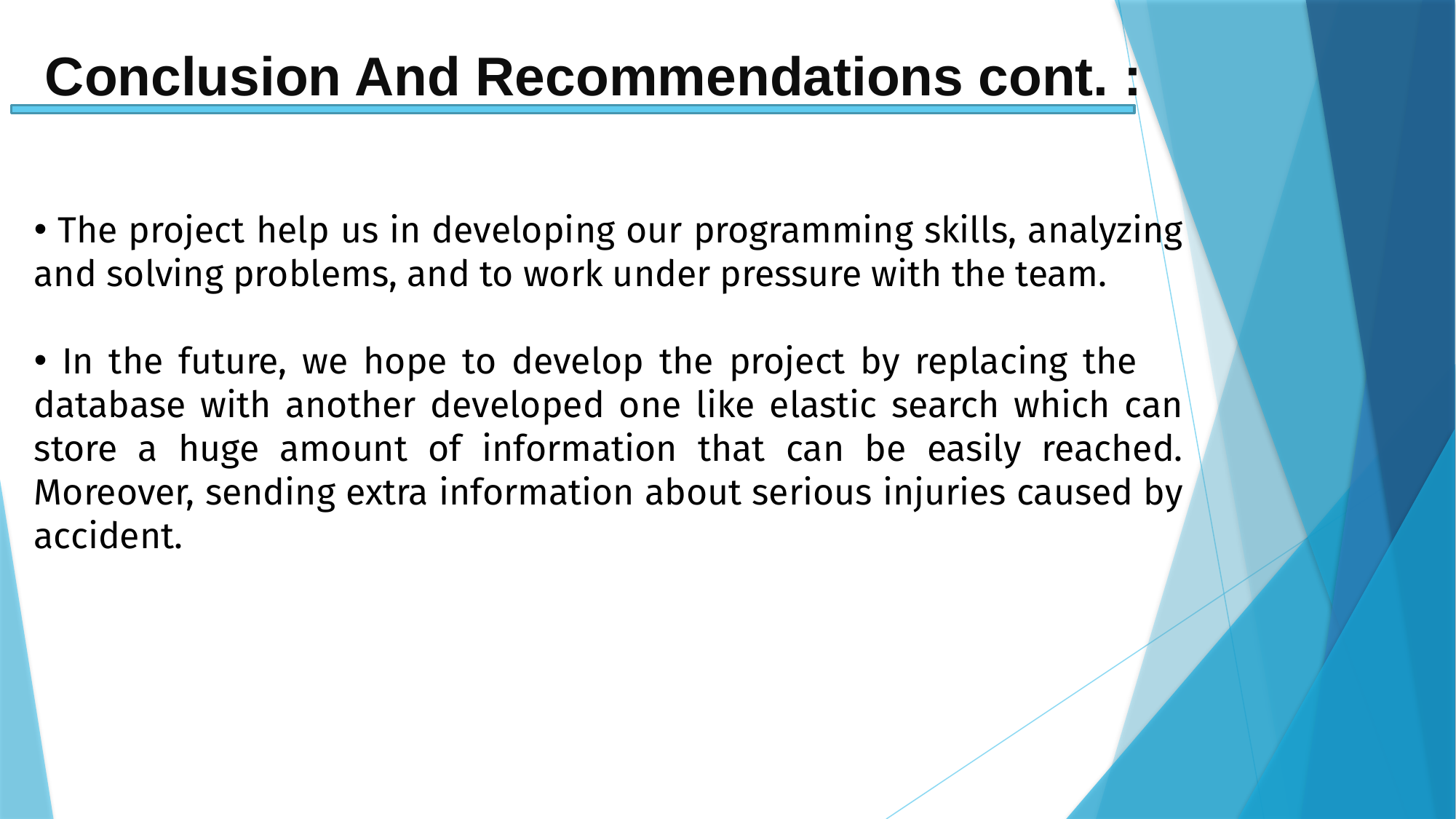

Conclusion And Recommendations cont. :

 The project help us in developing our programming skills, analyzing and solving problems, and to work under pressure with the team.

 In the future, we hope to develop the project by replacing the    database with another developed one like elastic search which can store a huge amount of information that can be easily reached. Moreover, sending extra information about serious injuries caused by accident.